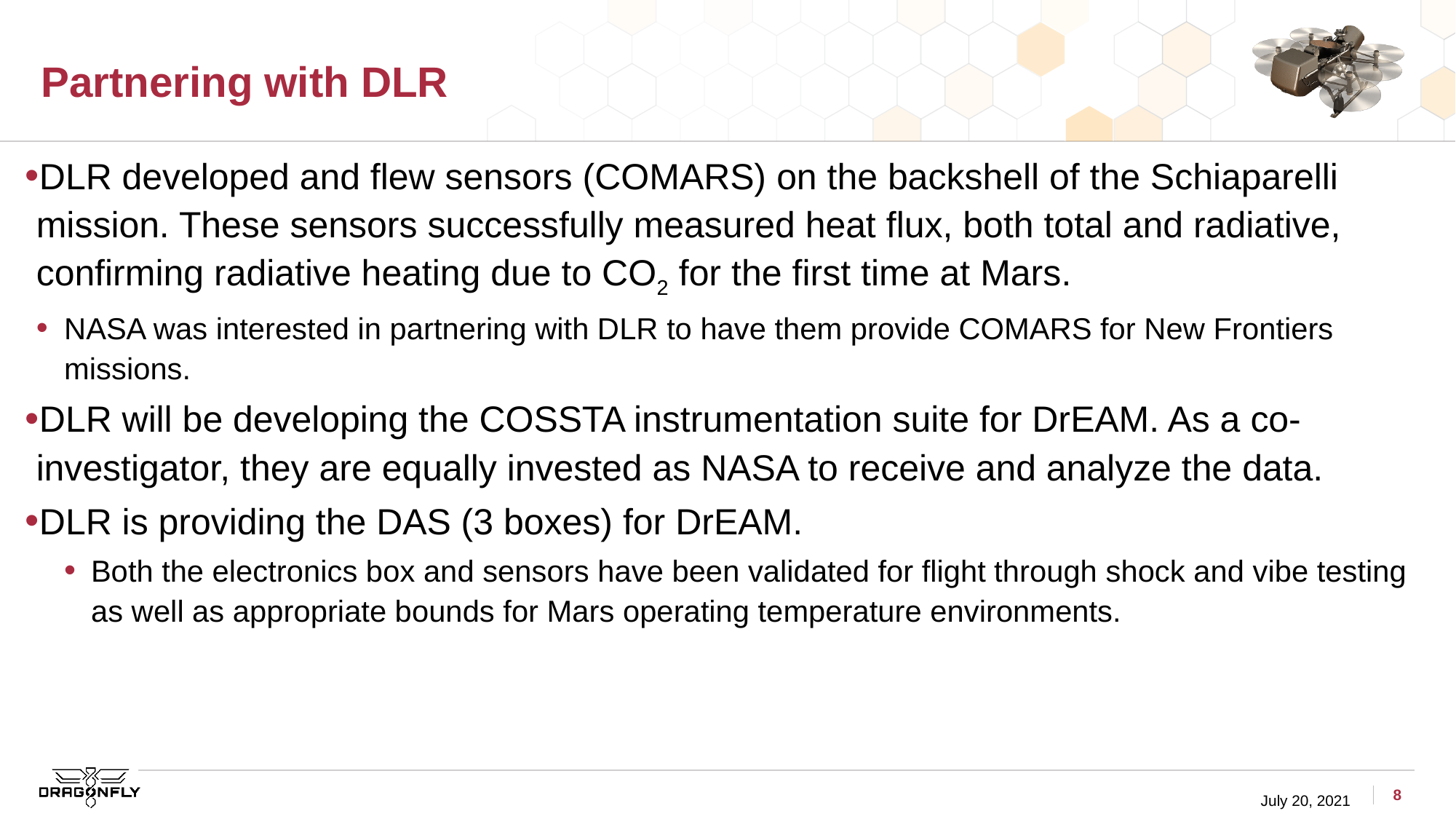

# Partnering with DLR
DLR developed and flew sensors (COMARS) on the backshell of the Schiaparelli mission. These sensors successfully measured heat flux, both total and radiative, confirming radiative heating due to CO2 for the first time at Mars.
NASA was interested in partnering with DLR to have them provide COMARS for New Frontiers missions.
DLR will be developing the COSSTA instrumentation suite for DrEAM. As a co-investigator, they are equally invested as NASA to receive and analyze the data.
DLR is providing the DAS (3 boxes) for DrEAM.
Both the electronics box and sensors have been validated for flight through shock and vibe testing as well as appropriate bounds for Mars operating temperature environments.

8
July 20, 2021